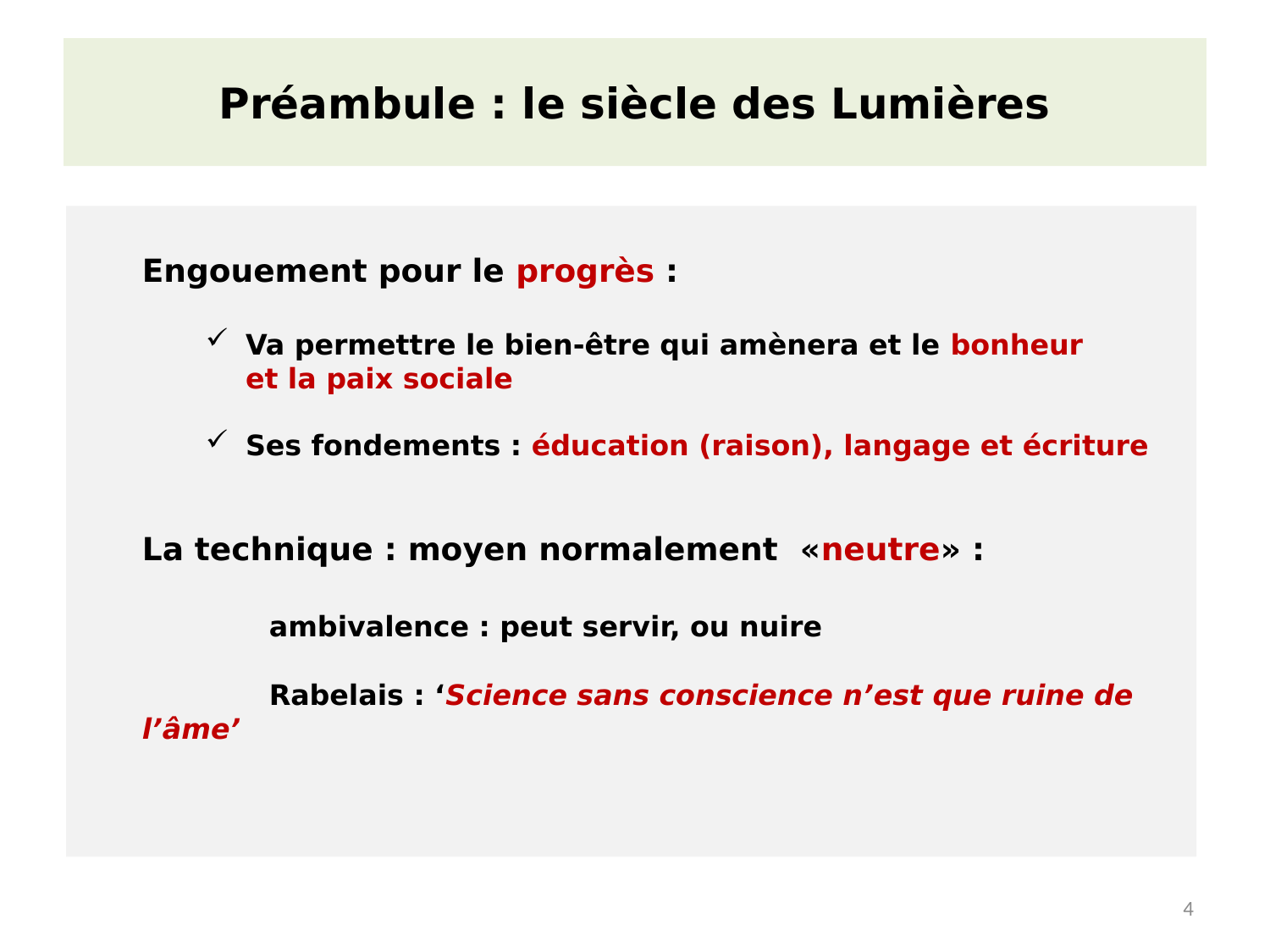

# Préambule : le siècle des Lumières

Engouement pour le progrès :
Va permettre le bien-être qui amènera et le bonheur
et la paix sociale
Ses fondements : éducation (raison), langage et écriture

La technique : moyen normalement  «neutre» :

	ambivalence : peut servir, ou nuire
	Rabelais : ‘Science sans conscience n’est que ruine de l’âme’

4